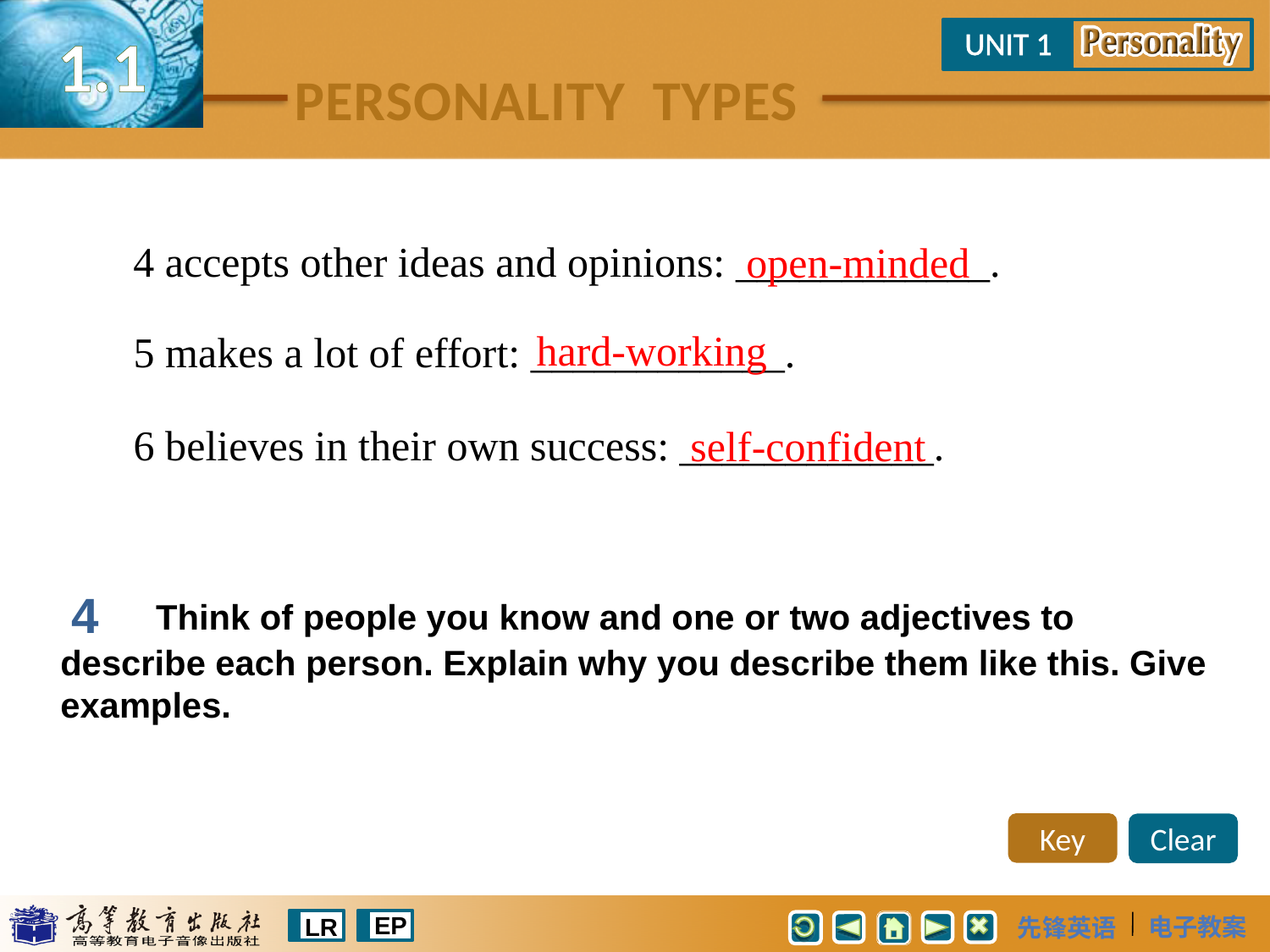

4 accepts other ideas and opinions: ____________.
open-minded
hard-working
5 makes a lot of effort: ____________.
6 believes in their own success: ____________.
self-confident
         Think of people you know and one or two adjectives to describe each person. Explain why you describe them like this. Give examples.
 4
Key
Clear